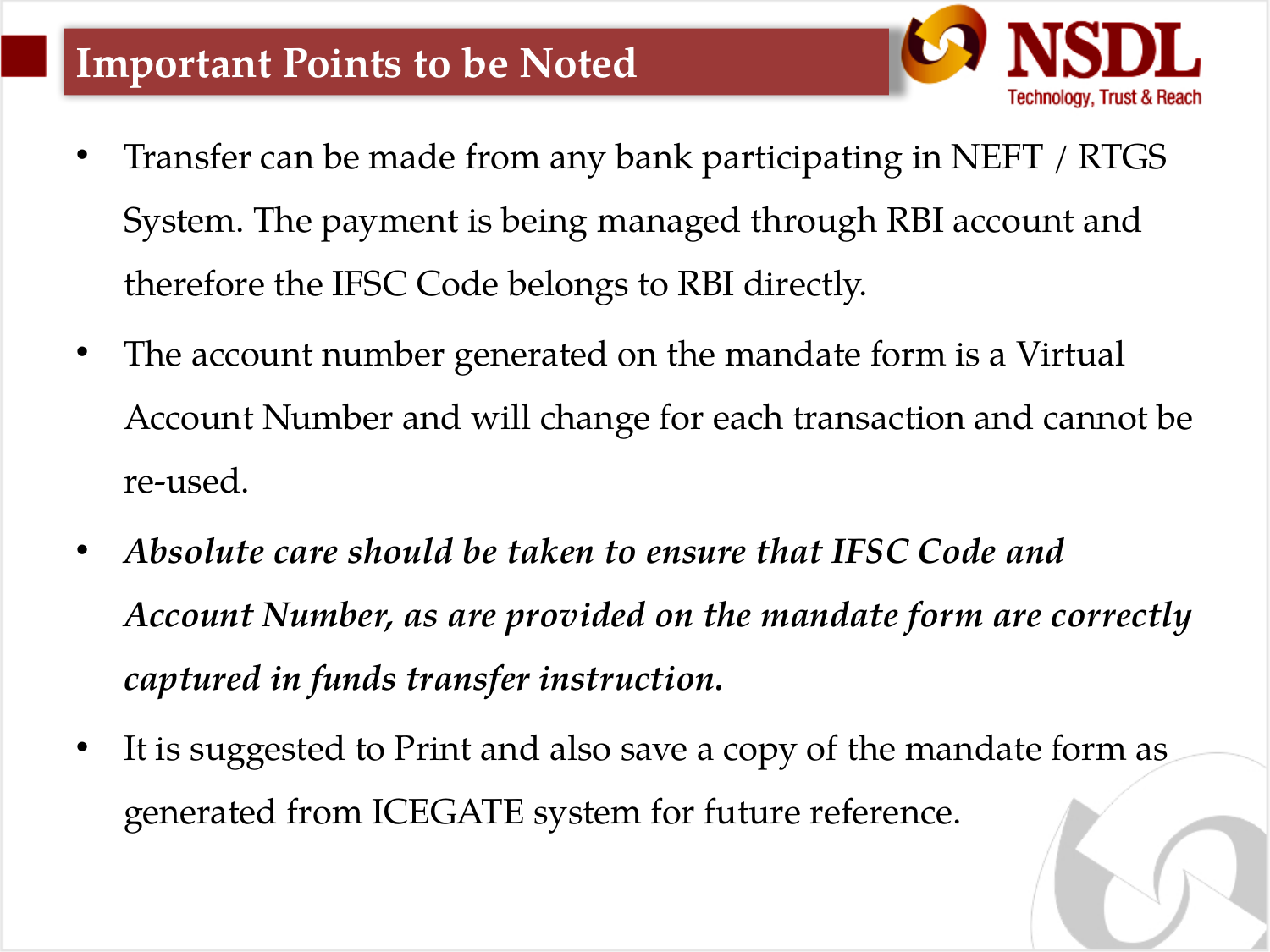

# Important Points to be Noted
Transfer can be made from any bank participating in NEFT / RTGS System. The payment is being managed through RBI account and therefore the IFSC Code belongs to RBI directly.
The account number generated on the mandate form is a Virtual Account Number and will change for each transaction and cannot be re-used.
Absolute care should be taken to ensure that IFSC Code and Account Number, as are provided on the mandate form are correctly captured in funds transfer instruction.
It is suggested to Print and also save a copy of the mandate form as generated from ICEGATE system for future reference.